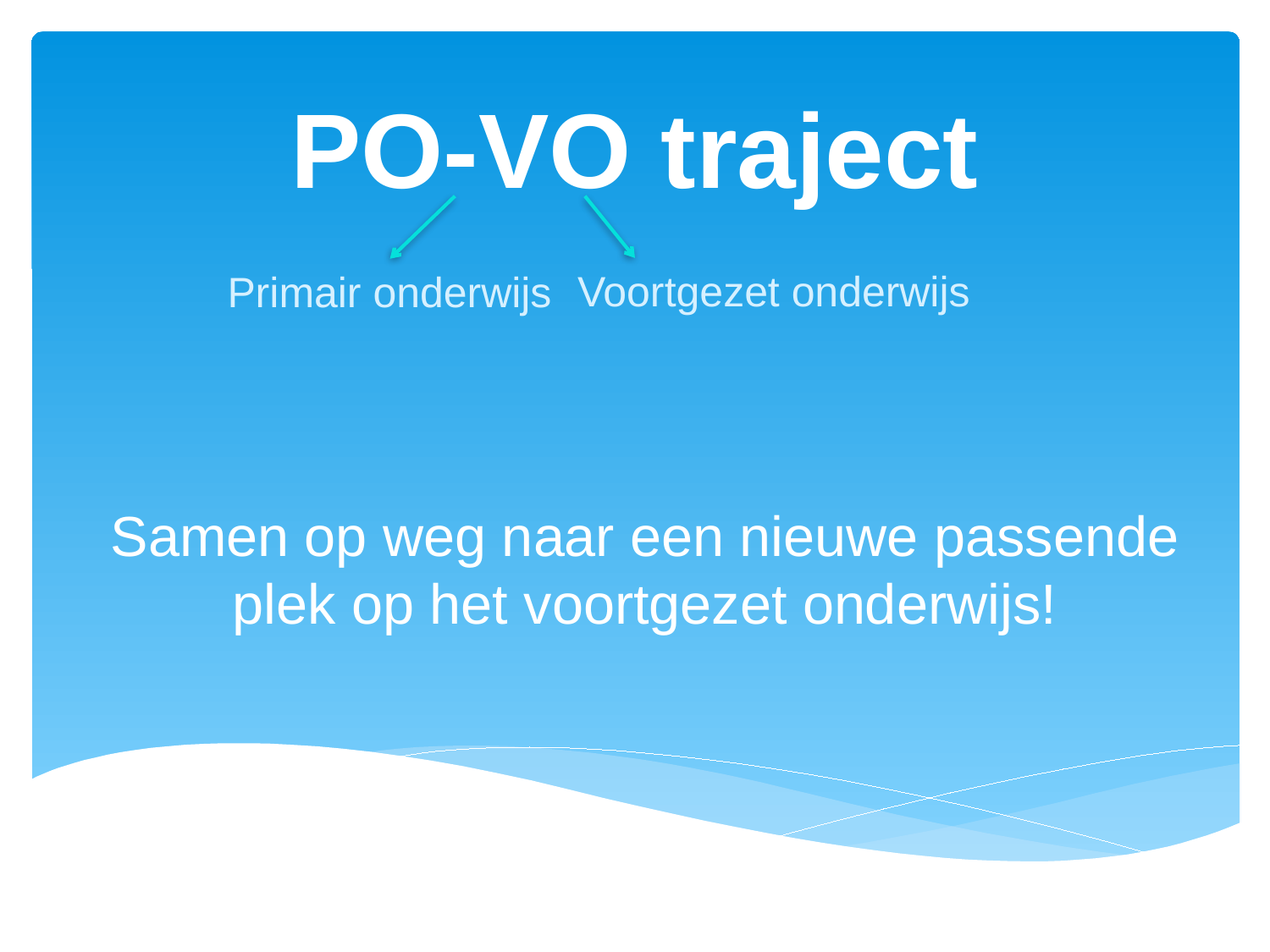

# PO-VO traject
Voortgezet onderwijs
Primair onderwijs
Samen op weg naar een nieuwe passende plek op het voortgezet onderwijs!